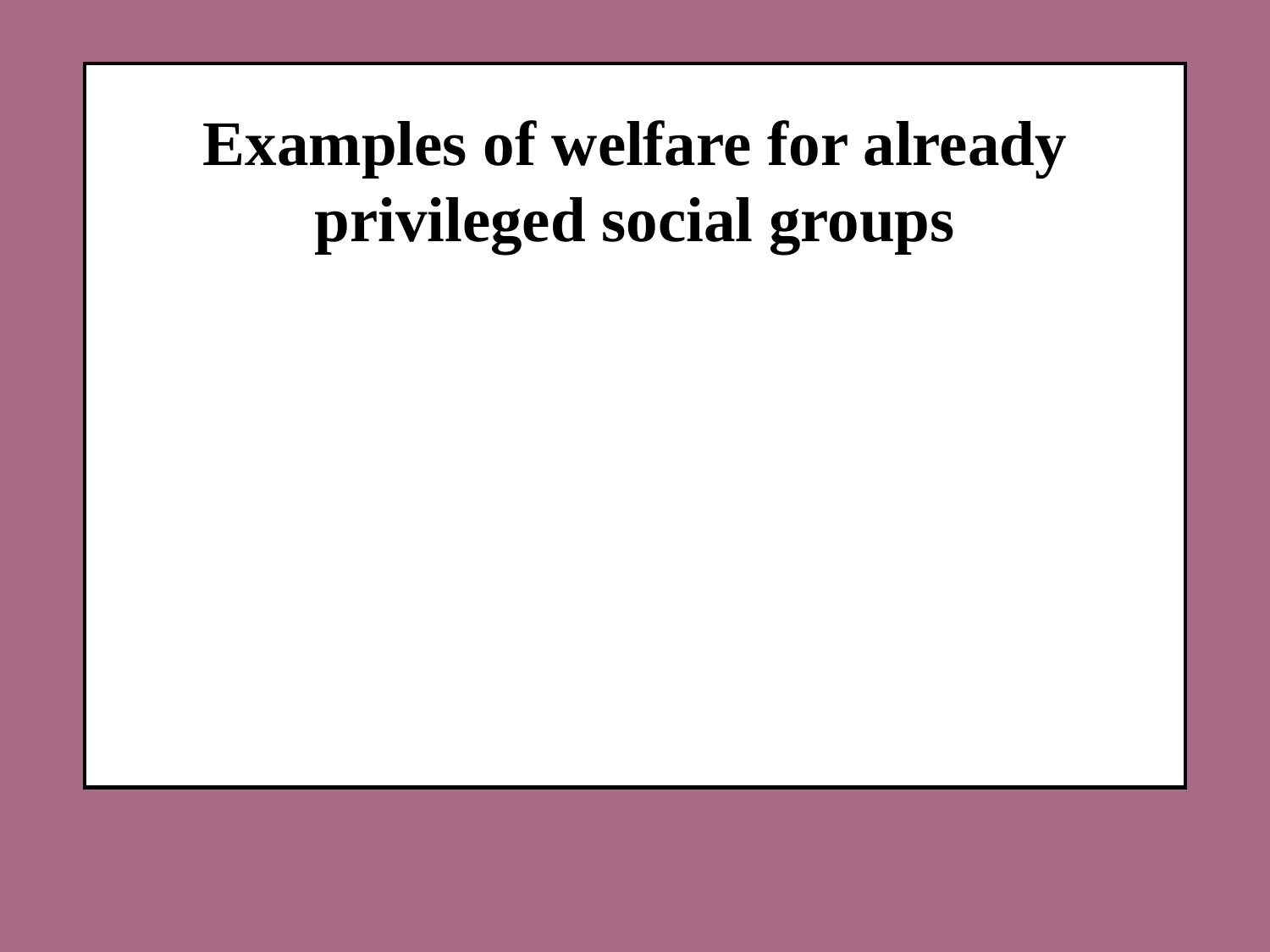

Examples of welfare for already privileged social groups